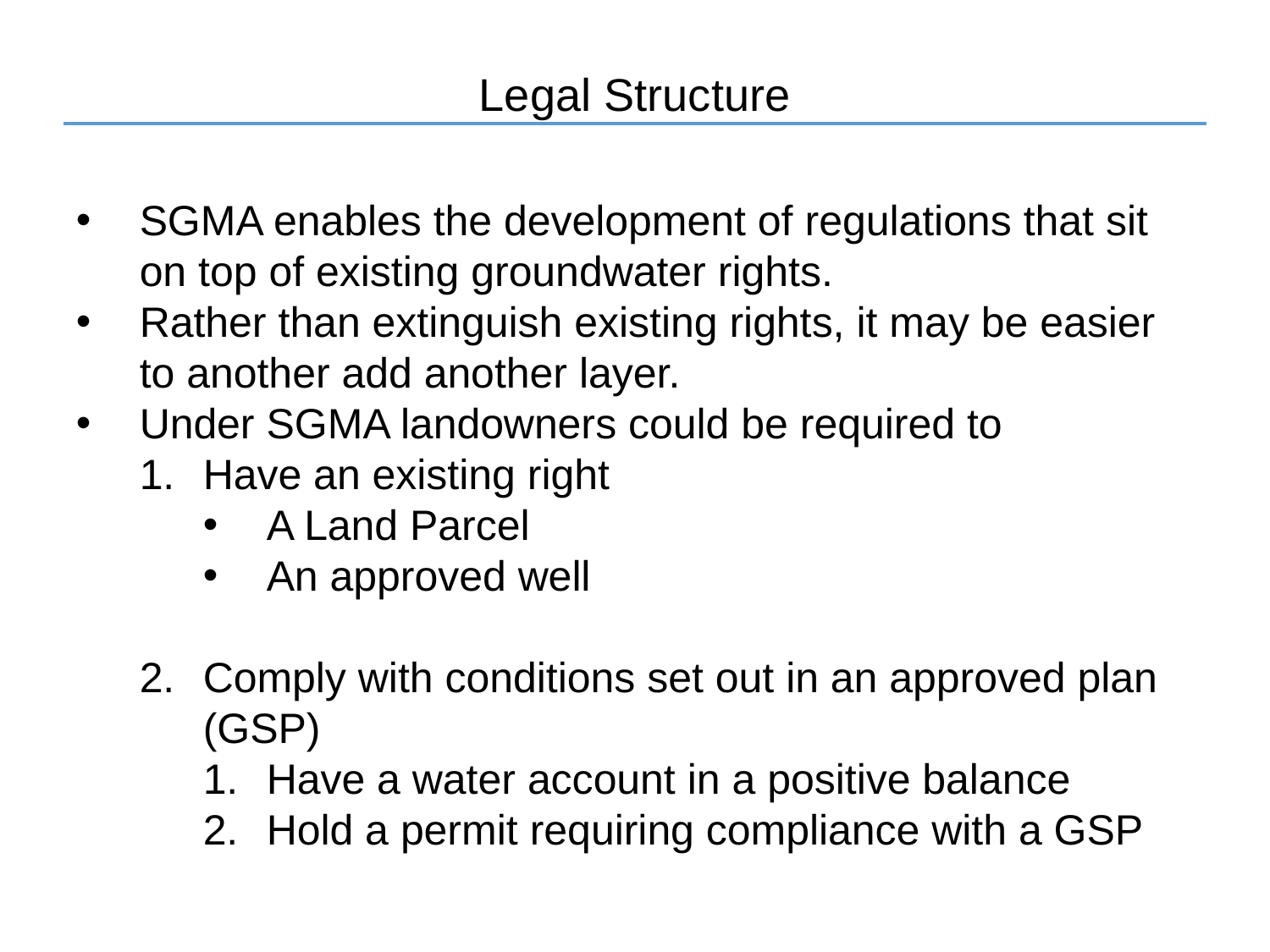

Legal Structure
SGMA enables the development of regulations that sit on top of existing groundwater rights.
Rather than extinguish existing rights, it may be easier to another add another layer.
Under SGMA landowners could be required to
Have an existing right
A Land Parcel
An approved well
Comply with conditions set out in an approved plan (GSP)
Have a water account in a positive balance
Hold a permit requiring compliance with a GSP